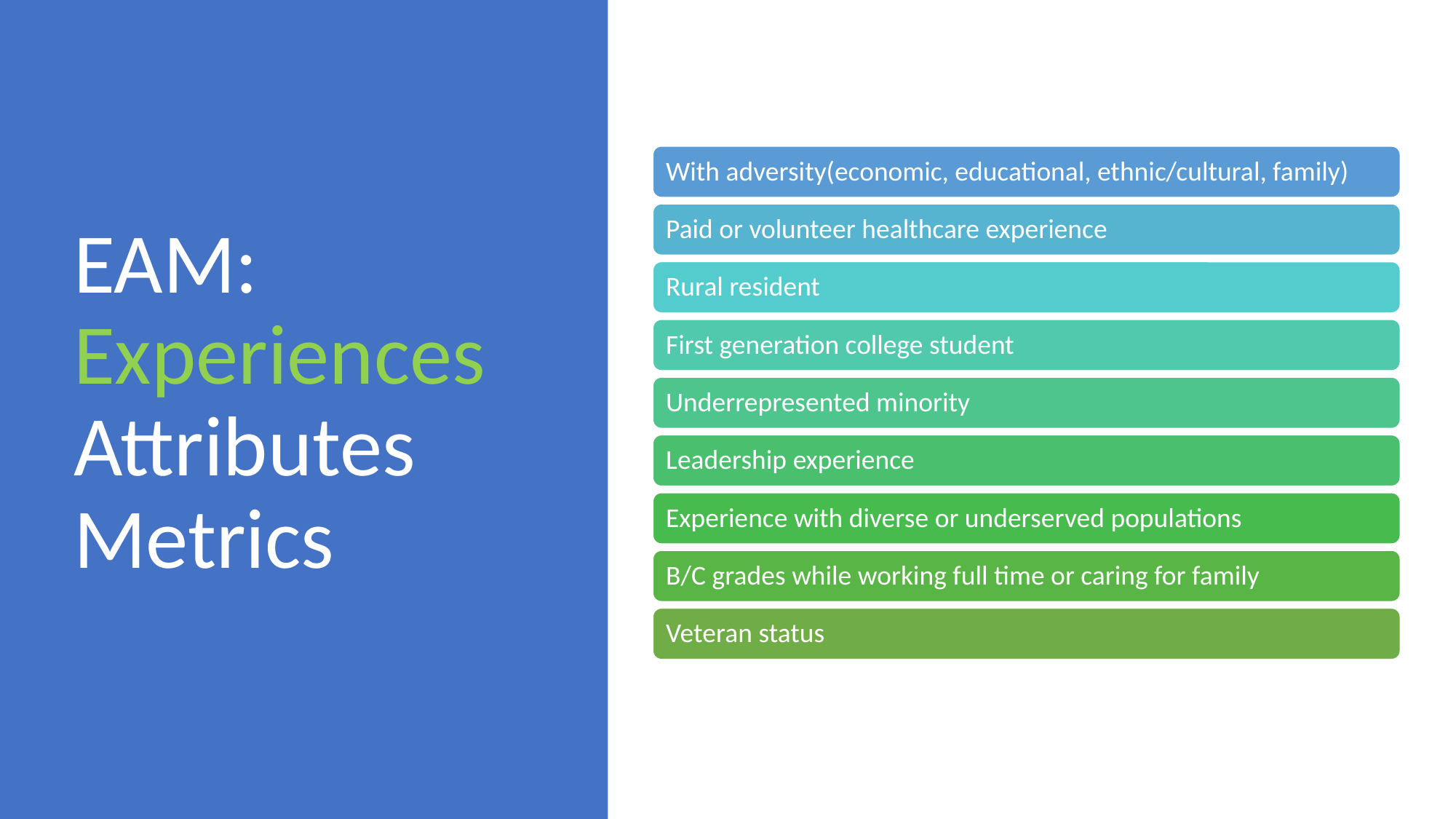

# EAM: Experiences Attributes Metrics
With adversity(economic, educational, ethnic/cultural, family)
Paid or volunteer healthcare experience
Rural resident
First generation college student
Underrepresented minority
Leadership experience
Experience with diverse or underserved populations
B/C grades while working full time or caring for family
Veteran status